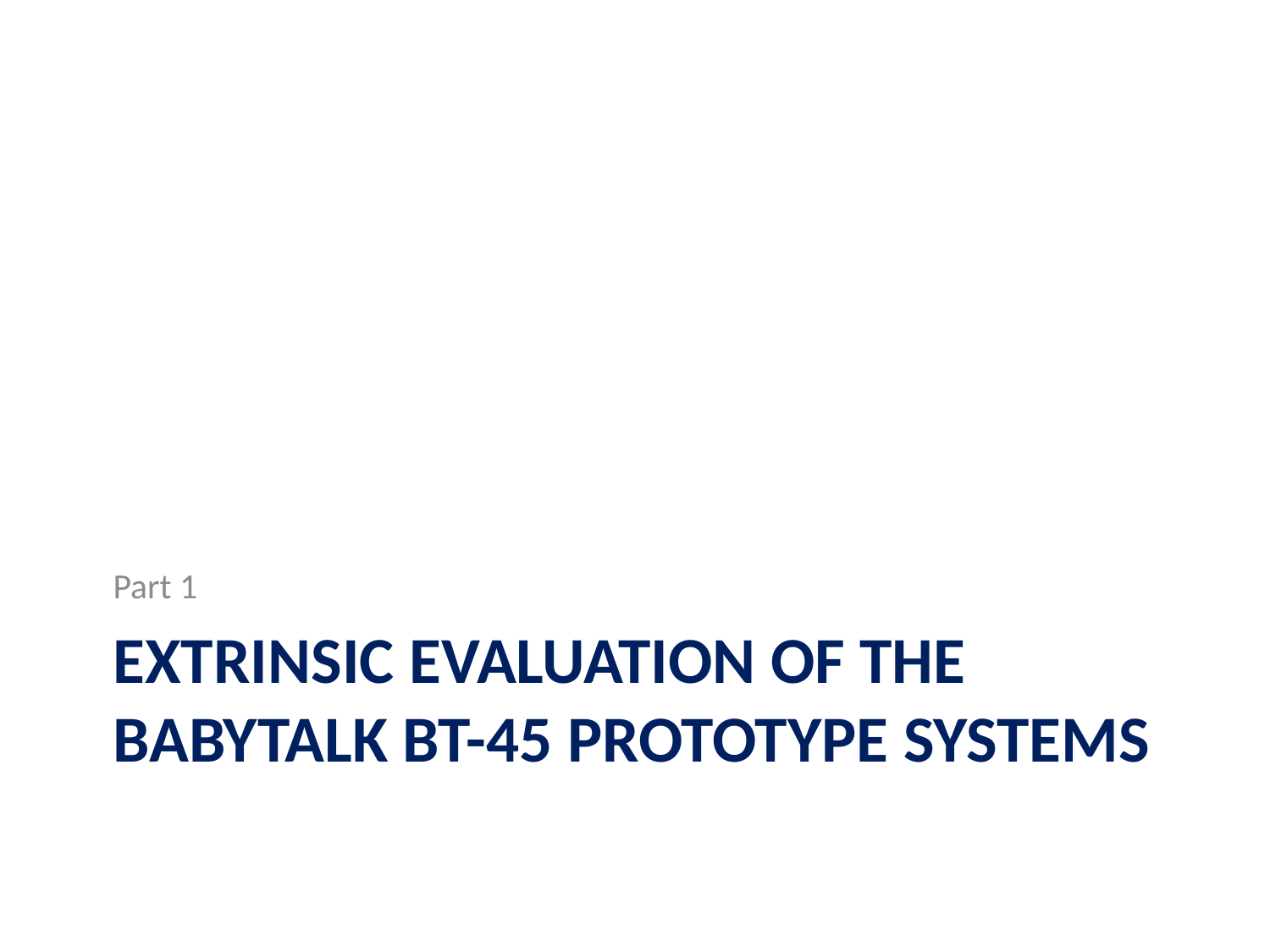

Part 1
# Extrinsic evaluation of the Babytalk BT-45 prototype systems